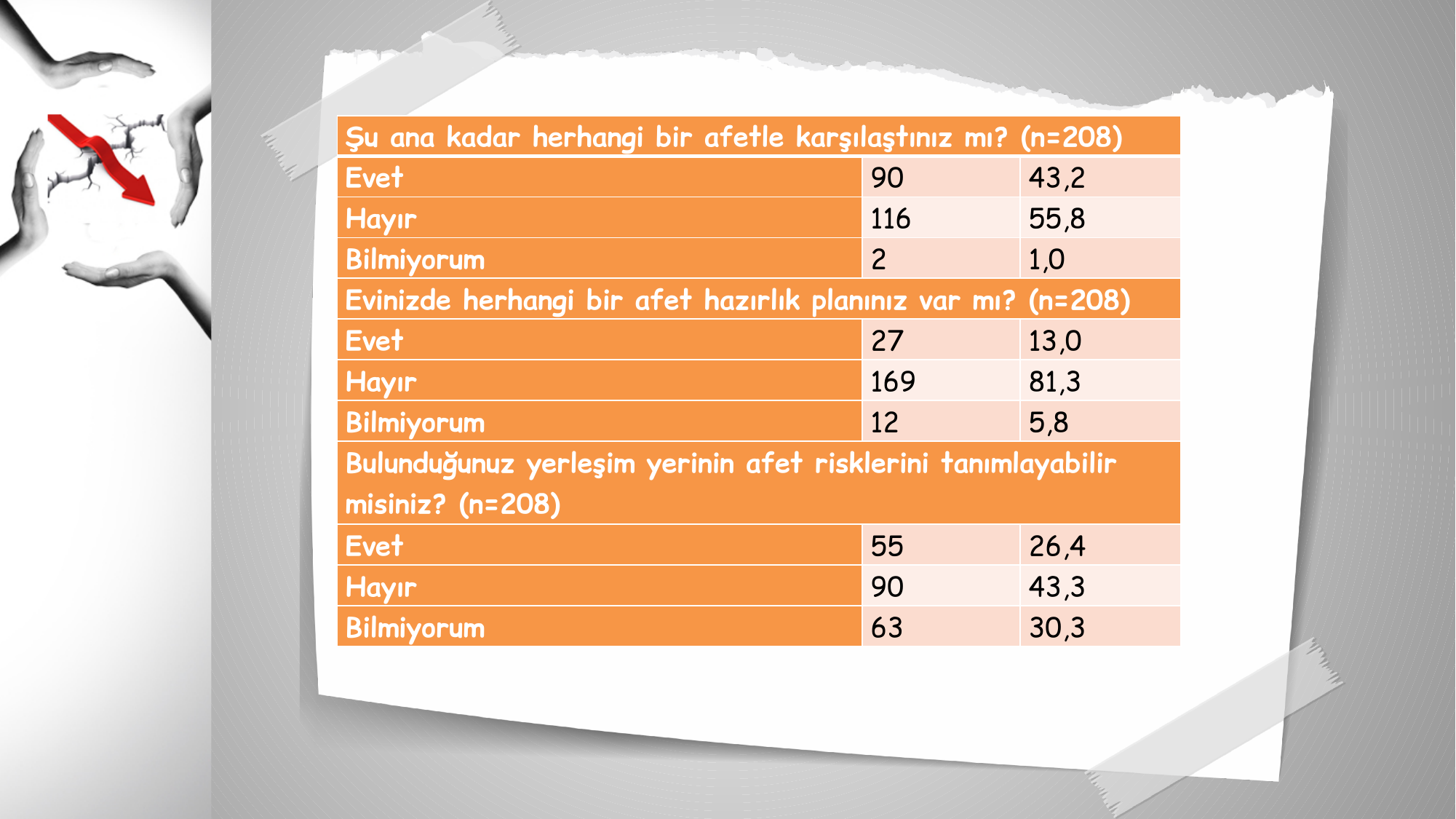

| Şu ana kadar herhangi bir afetle karşılaştınız mı? (n=208) |  |  |
| --- | --- | --- |
| Evet | 90 | 43,2 |
| Hayır | 116 | 55,8 |
| Bilmiyorum | 2 | 1,0 |
| Evinizde herhangi bir afet hazırlık planınız var mı? (n=208) |  |  |
| Evet | 27 | 13,0 |
| Hayır | 169 | 81,3 |
| Bilmiyorum | 12 | 5,8 |
| Bulunduğunuz yerleşim yerinin afet risklerini tanımlayabilir misiniz? (n=208) |  |  |
| Evet | 55 | 26,4 |
| Hayır | 90 | 43,3 |
| Bilmiyorum | 63 | 30,3 |